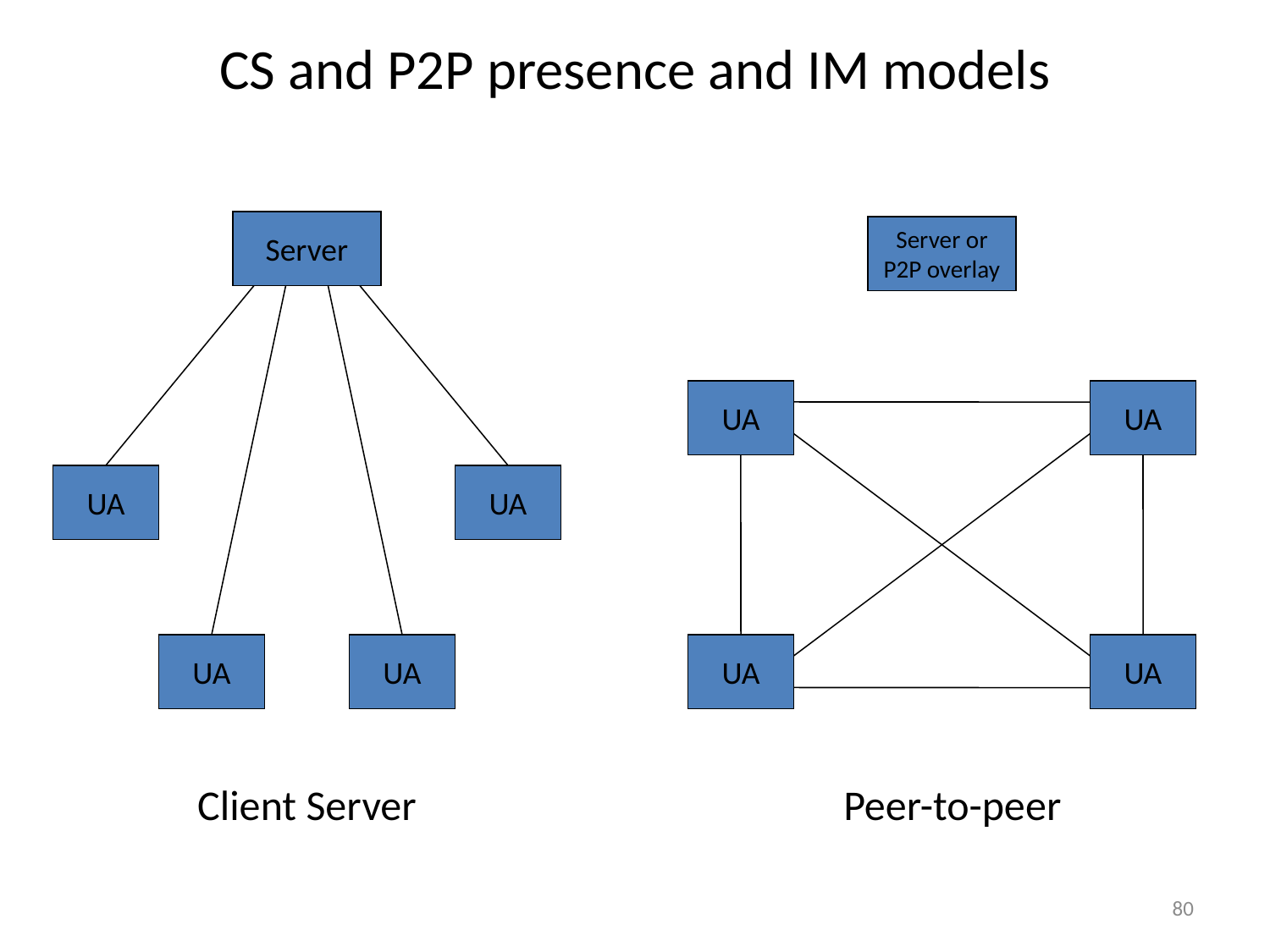

# CS and P2P presence and IM models

Server

Server or P2P overlay

UA

UA

UA

UA

UA

UA

UA

UA

Client Server
Peer-to-peer
80